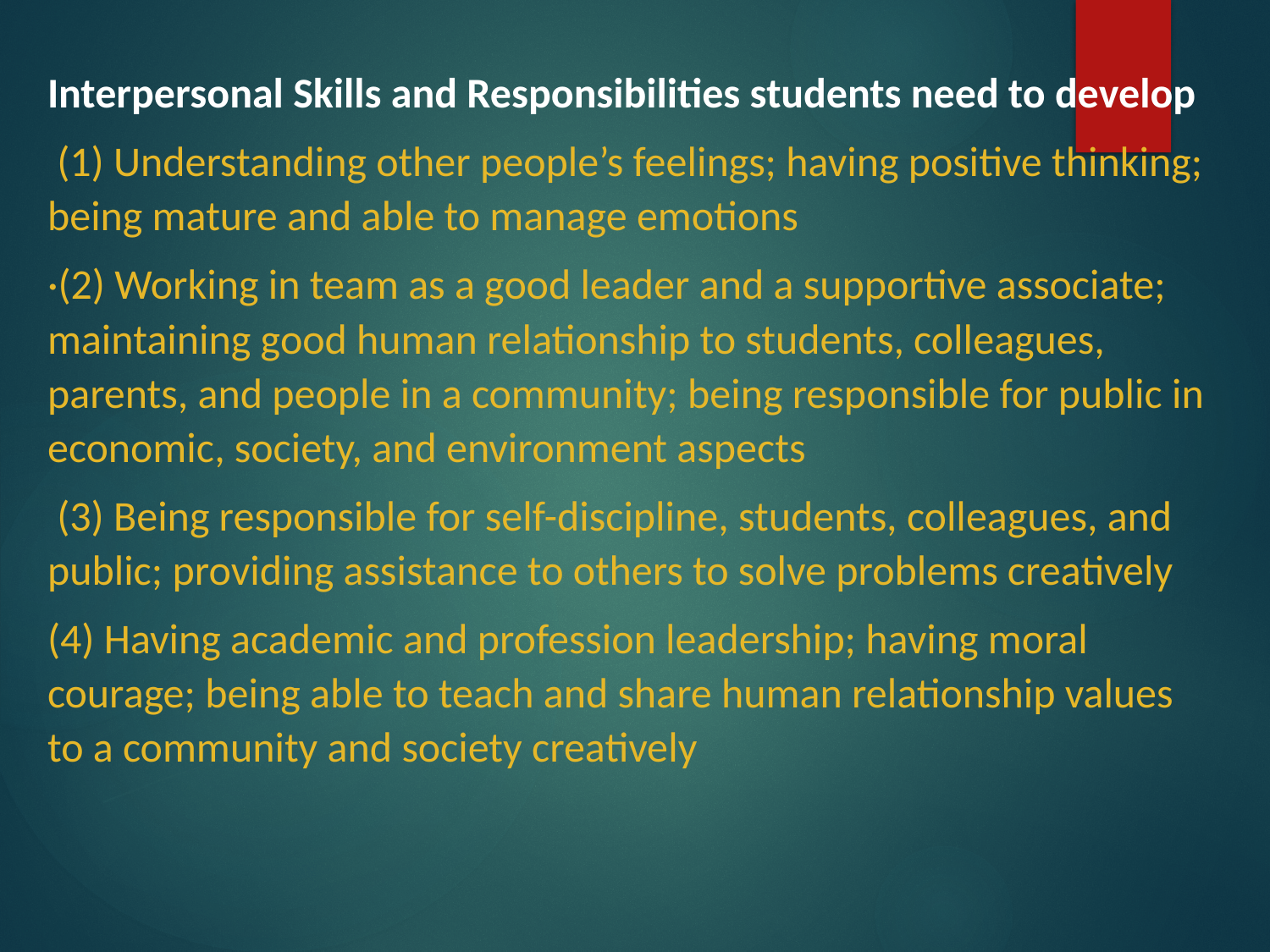

Interpersonal Skills and Responsibilities students need to develop
 (1) Understanding other people’s feelings; having positive thinking; being mature and able to manage emotions
·(2) Working in team as a good leader and a supportive associate; maintaining good human relationship to students, colleagues, parents, and people in a community; being responsible for public in economic, society, and environment aspects
 (3) Being responsible for self-discipline, students, colleagues, and public; providing assistance to others to solve problems creatively
(4) Having academic and profession leadership; having moral courage; being able to teach and share human relationship values to a community and society creatively